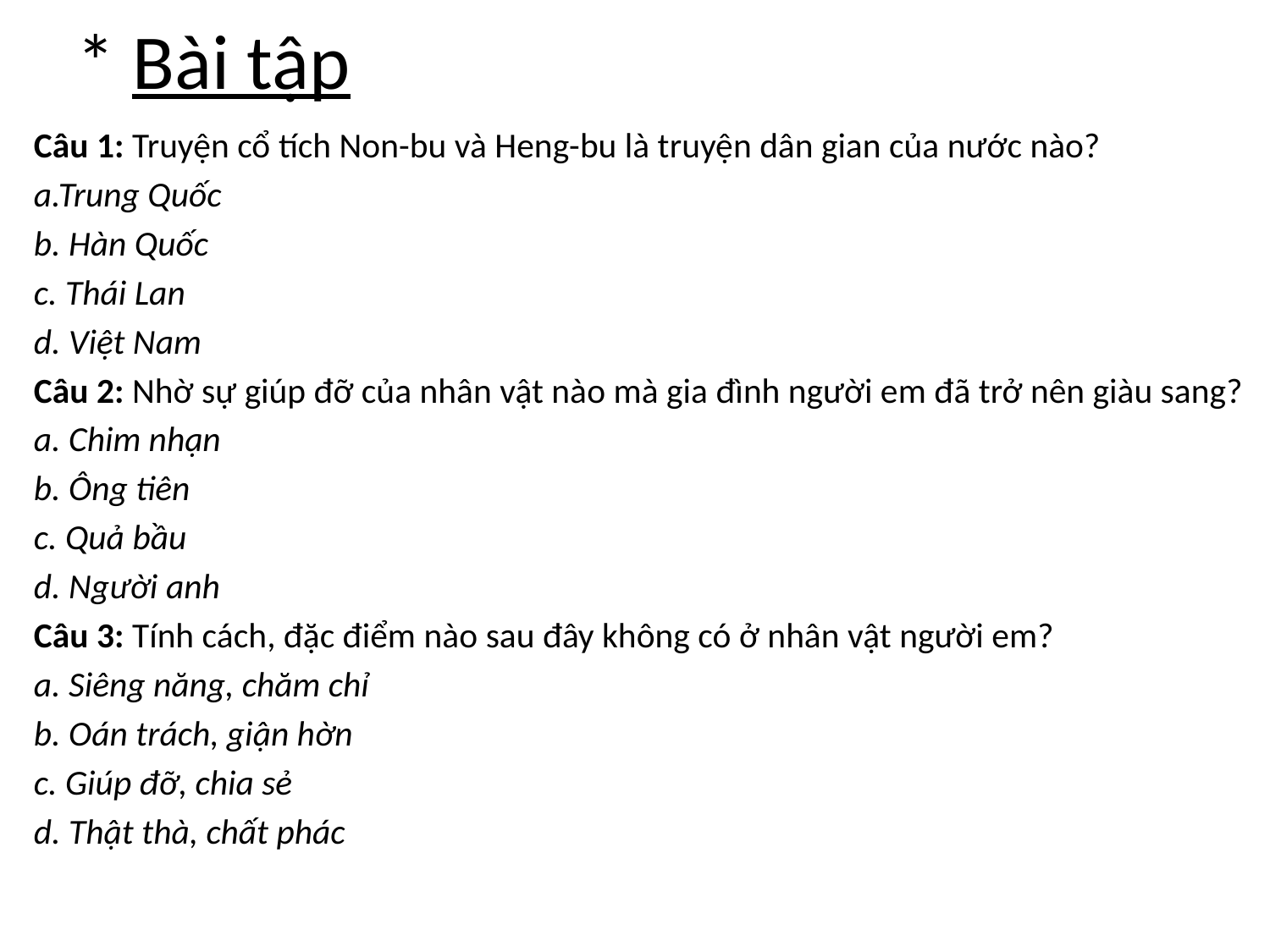

# * Bài tập
Câu 1: Truyện cổ tích Non-bu và Heng-bu là truyện dân gian của nước nào?
a.Trung Quốc
b. Hàn Quốc
c. Thái Lan
d. Việt Nam
Câu 2: Nhờ sự giúp đỡ của nhân vật nào mà gia đình người em đã trở nên giàu sang?
a. Chim nhạn
b. Ông tiên
c. Quả bầu
d. Người anh
Câu 3: Tính cách, đặc điểm nào sau đây không có ở nhân vật người em?
a. Siêng năng, chăm chỉ
b. Oán trách, giận hờn
c. Giúp đỡ, chia sẻ
d. Thật thà, chất phác